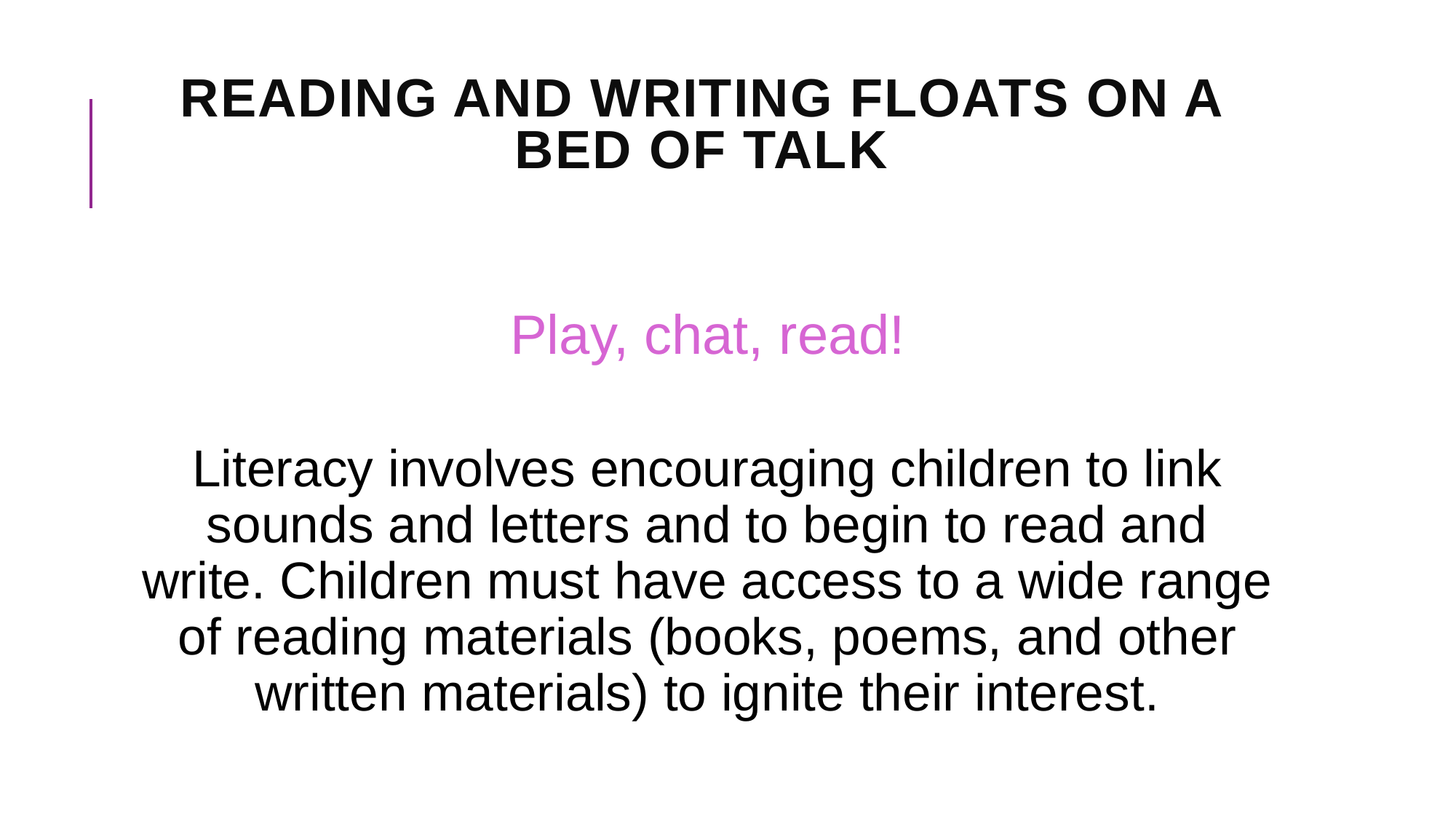

# Reading and writing floats on a bed of talk

Play, chat, read!

Literacy involves encouraging children to link sounds and letters and to begin to read and write. Children must have access to a wide range of reading materials (books, poems, and other written materials) to ignite their interest.